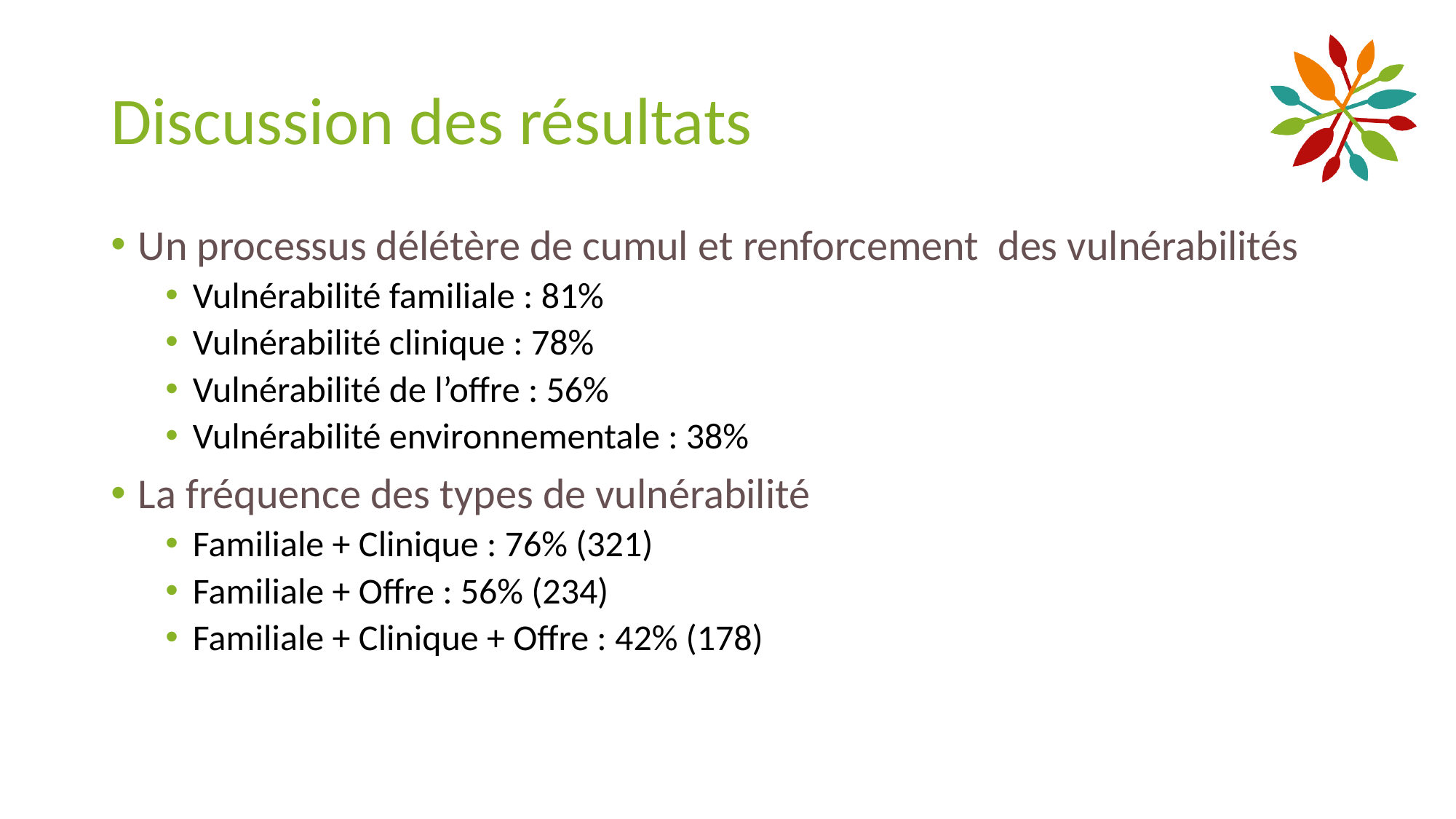

# Discussion des résultats
Un processus délétère de cumul et renforcement  des vulnérabilités
Vulnérabilité familiale : 81%
Vulnérabilité clinique : 78%
Vulnérabilité de l’offre : 56%
Vulnérabilité environnementale : 38%
La fréquence des types de vulnérabilité
Familiale + Clinique : 76% (321)
Familiale + Offre : 56% (234)
Familiale + Clinique + Offre : 42% (178)